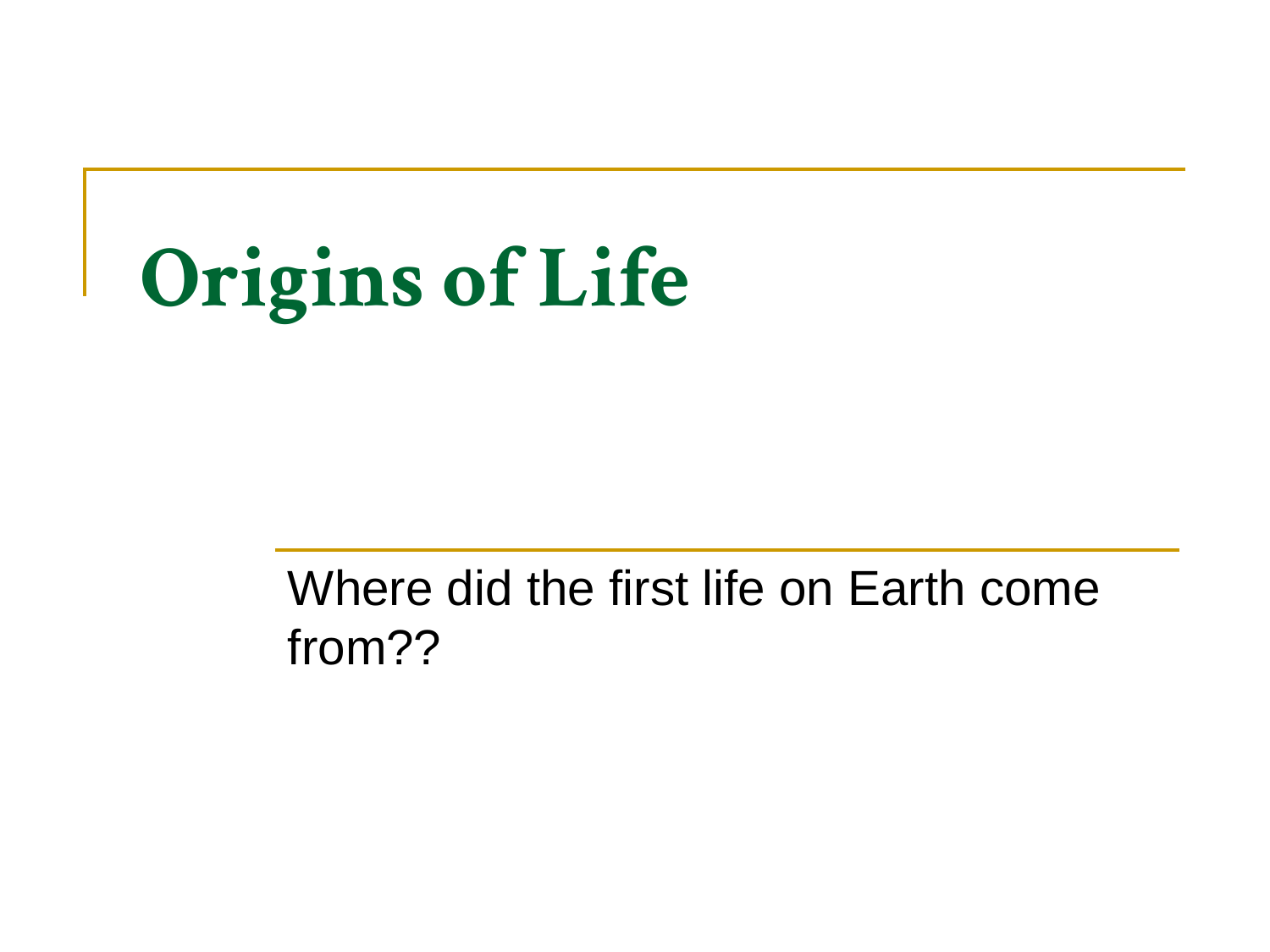

# Origins of Life
Where did the first life on Earth come from??